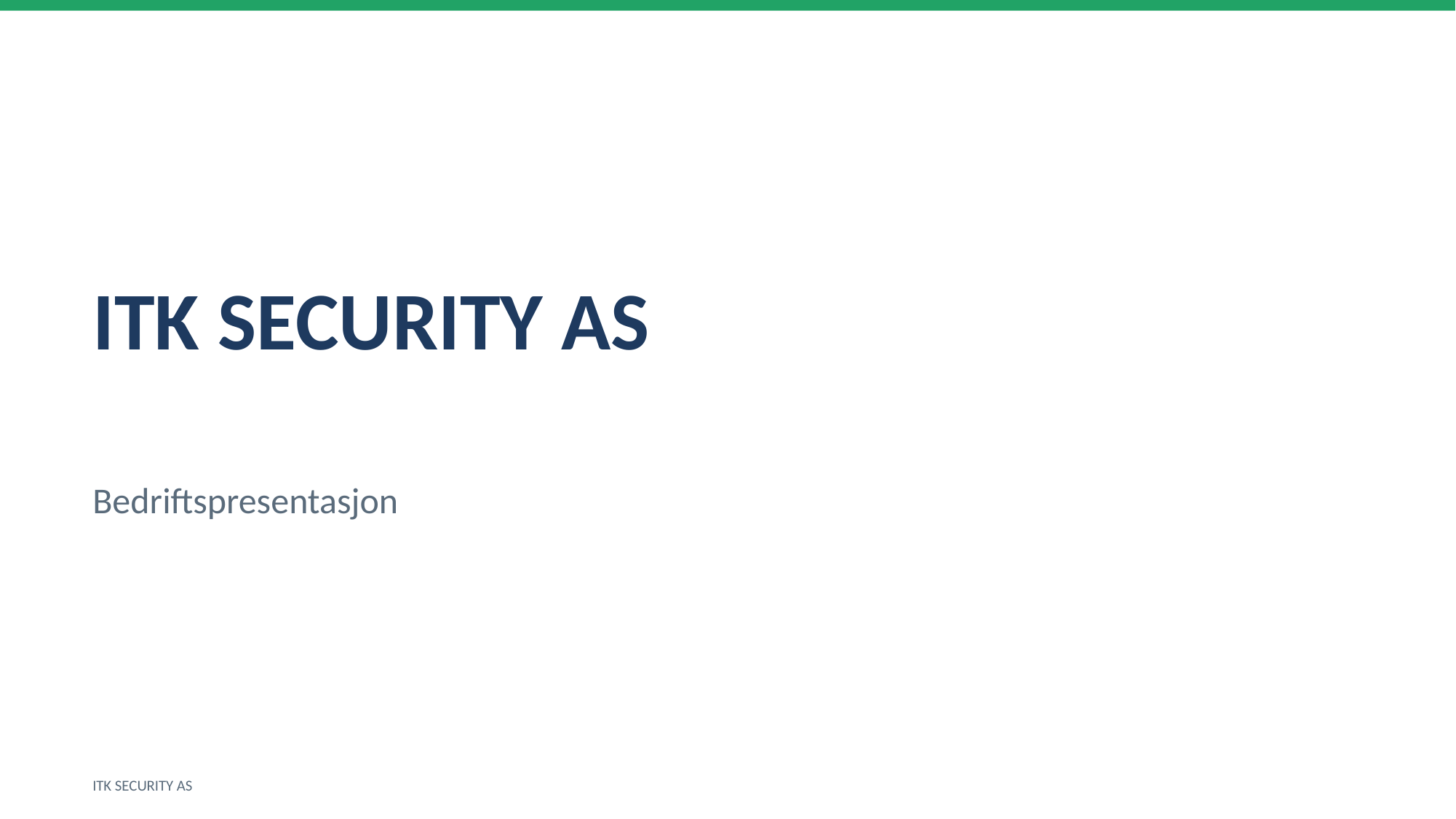

ITK SECURITY AS
Bedriftspresentasjon
ITK SECURITY AS